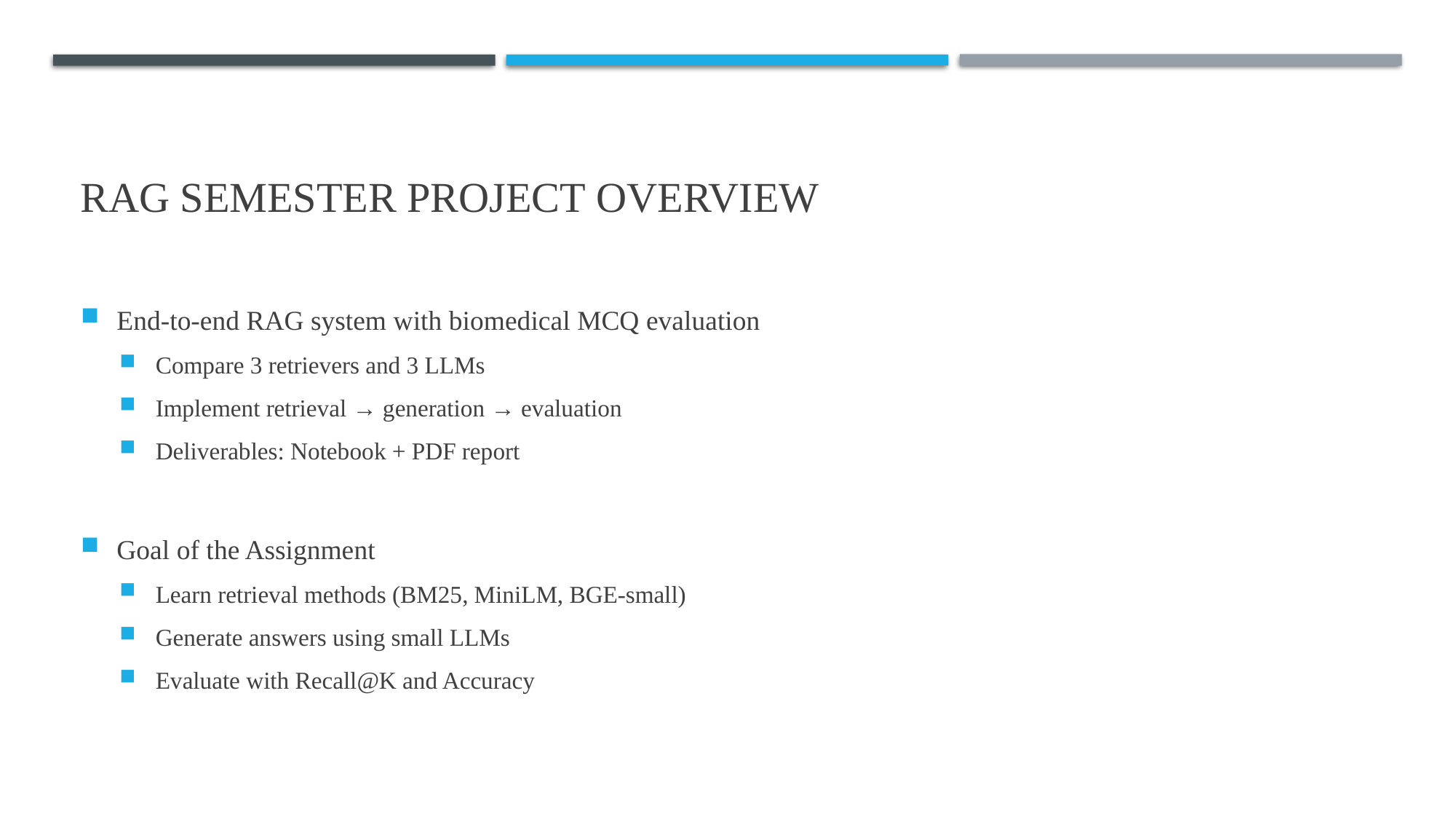

# RAG Semester Project Overview
End-to-end RAG system with biomedical MCQ evaluation
Compare 3 retrievers and 3 LLMs
Implement retrieval → generation → evaluation
Deliverables: Notebook + PDF report

Goal of the Assignment
Learn retrieval methods (BM25, MiniLM, BGE-small)
Generate answers using small LLMs
Evaluate with Recall@K and Accuracy